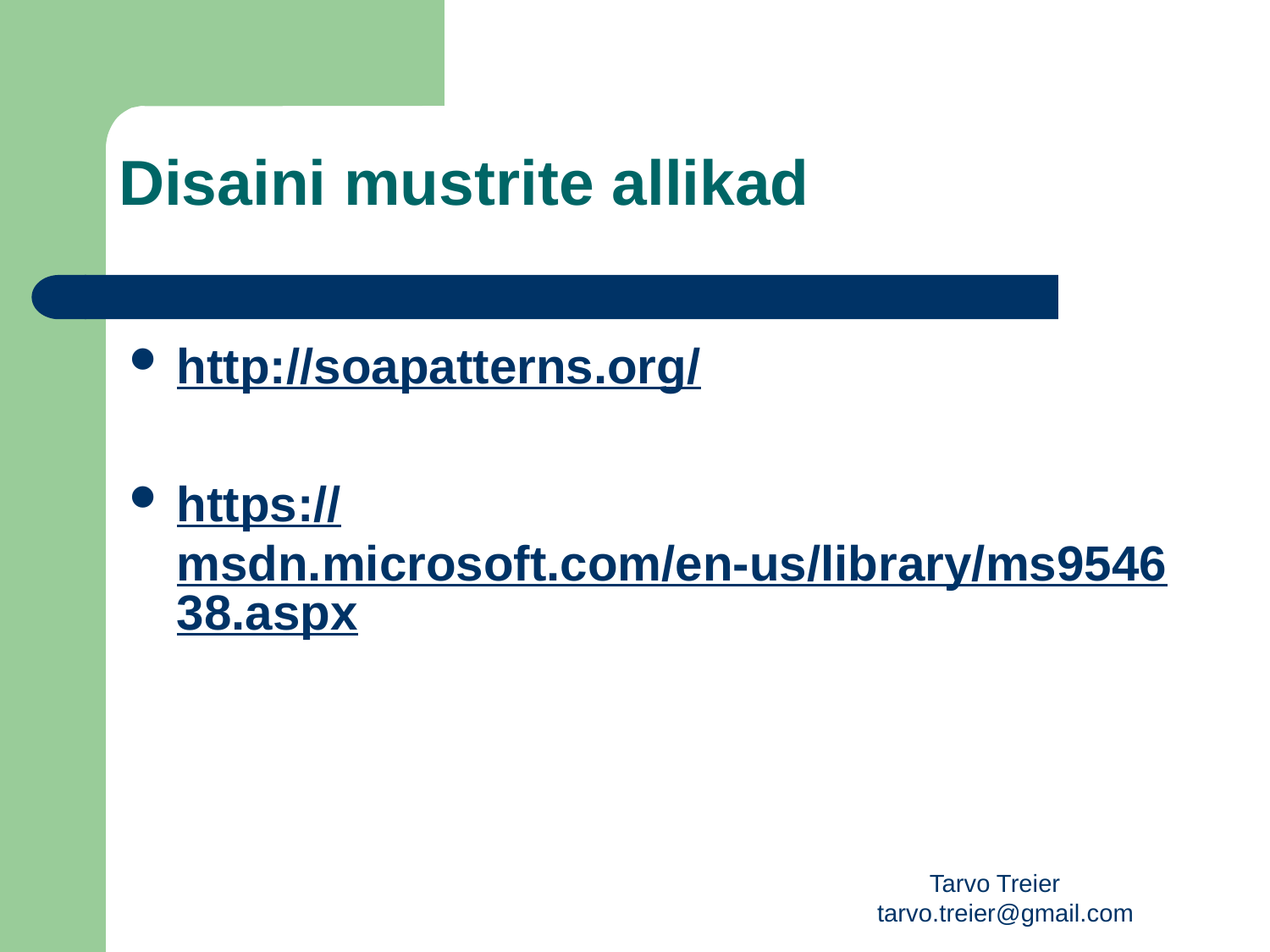

Disaini mustrite allikad
http://soapatterns.org/

https://msdn.microsoft.com/en-us/library/ms954638.aspx

Tarvo Treier    tarvo.treier@gmail.com